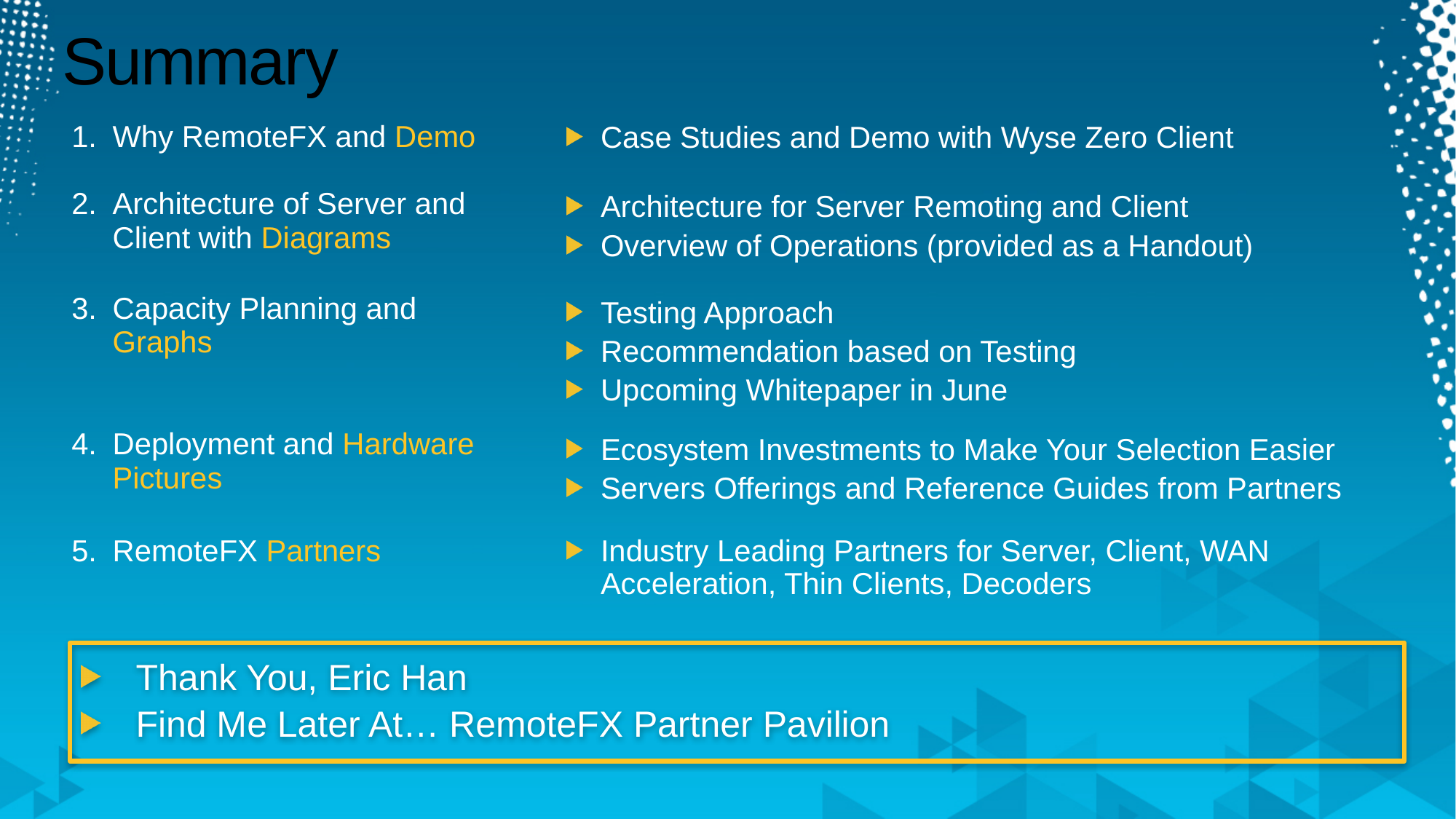

# Summary
| Why RemoteFX and Demo |  |
| --- | --- |
| Architecture of Server and Client with Diagrams |  |
| Capacity Planning and Graphs |  |
| Deployment and Hardware Pictures |  |
| RemoteFX Partners |  |
Case Studies and Demo with Wyse Zero Client
Architecture for Server Remoting and Client
Overview of Operations (provided as a Handout)
Testing Approach
Recommendation based on Testing
Upcoming Whitepaper in June
Ecosystem Investments to Make Your Selection Easier
Servers Offerings and Reference Guides from Partners
Industry Leading Partners for Server, Client, WAN Acceleration, Thin Clients, Decoders
Thank You, Eric Han
Find Me Later At… RemoteFX Partner Pavilion